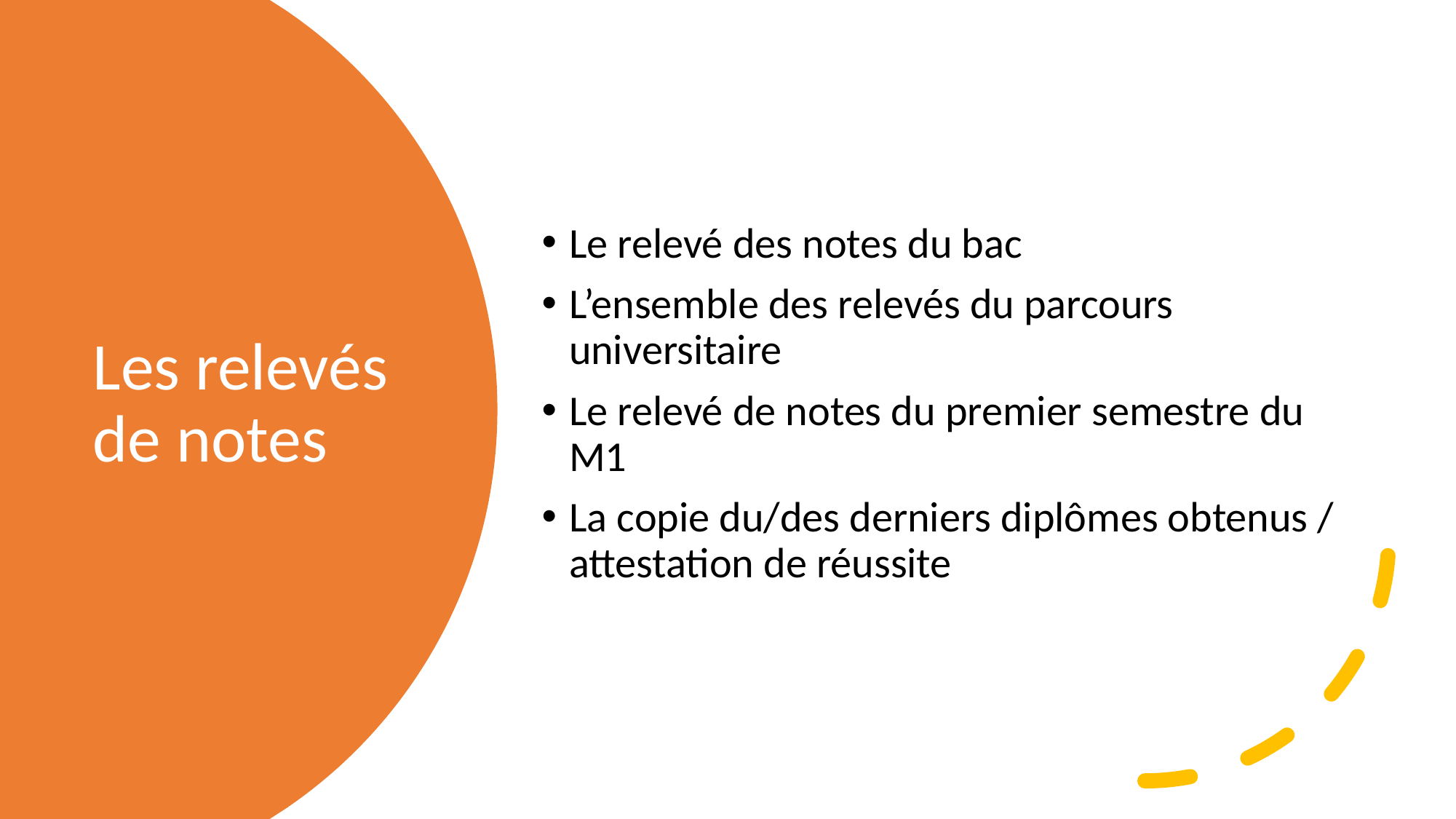

Le relevé des notes du bac
L’ensemble des relevés du parcours universitaire
Le relevé de notes du premier semestre du M1
La copie du/des derniers diplômes obtenus / attestation de réussite
# Les relevés de notes